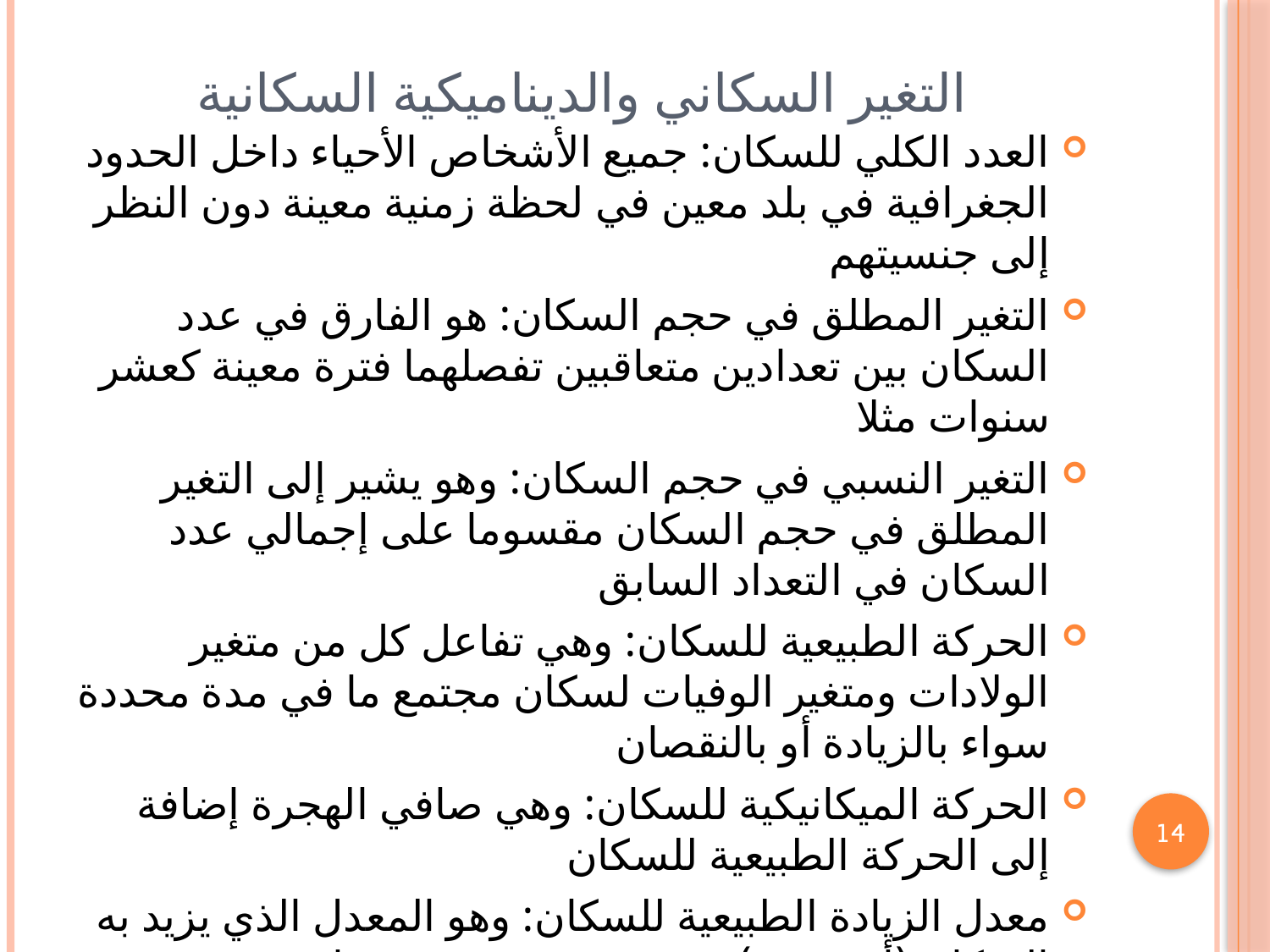

# التغير السكاني والديناميكية السكانية
العدد الكلي للسكان: جميع الأشخاص الأحياء داخل الحدود الجغرافية في بلد معين في لحظة زمنية معينة دون النظر إلى جنسيتهم
التغير المطلق في حجم السكان: هو الفارق في عدد السكان بين تعدادين متعاقبين تفصلهما فترة معينة كعشر سنوات مثلا
التغير النسبي في حجم السكان: وهو يشير إلى التغير المطلق في حجم السكان مقسوما على إجمالي عدد السكان في التعداد السابق
الحركة الطبيعية للسكان: وهي تفاعل كل من متغير الولادات ومتغير الوفيات لسكان مجتمع ما في مدة محددة سواء بالزيادة أو بالنقصان
الحركة الميكانيكية للسكان: وهي صافي الهجرة إضافة إلى الحركة الطبيعية للسكان
معدل الزيادة الطبيعية للسكان: وهو المعدل الذي يزيد به السكان (أو ينقص) في مدة معينة بسبب فائض في المواليد أو عجز بالنسبة للوفيات ويعبر عنه كنسبة إلى العدد الأساسي للسكان ولا يشمل هذا المعدل النتائج المترتبة على الهجرة إلى البلاد أو منها
14